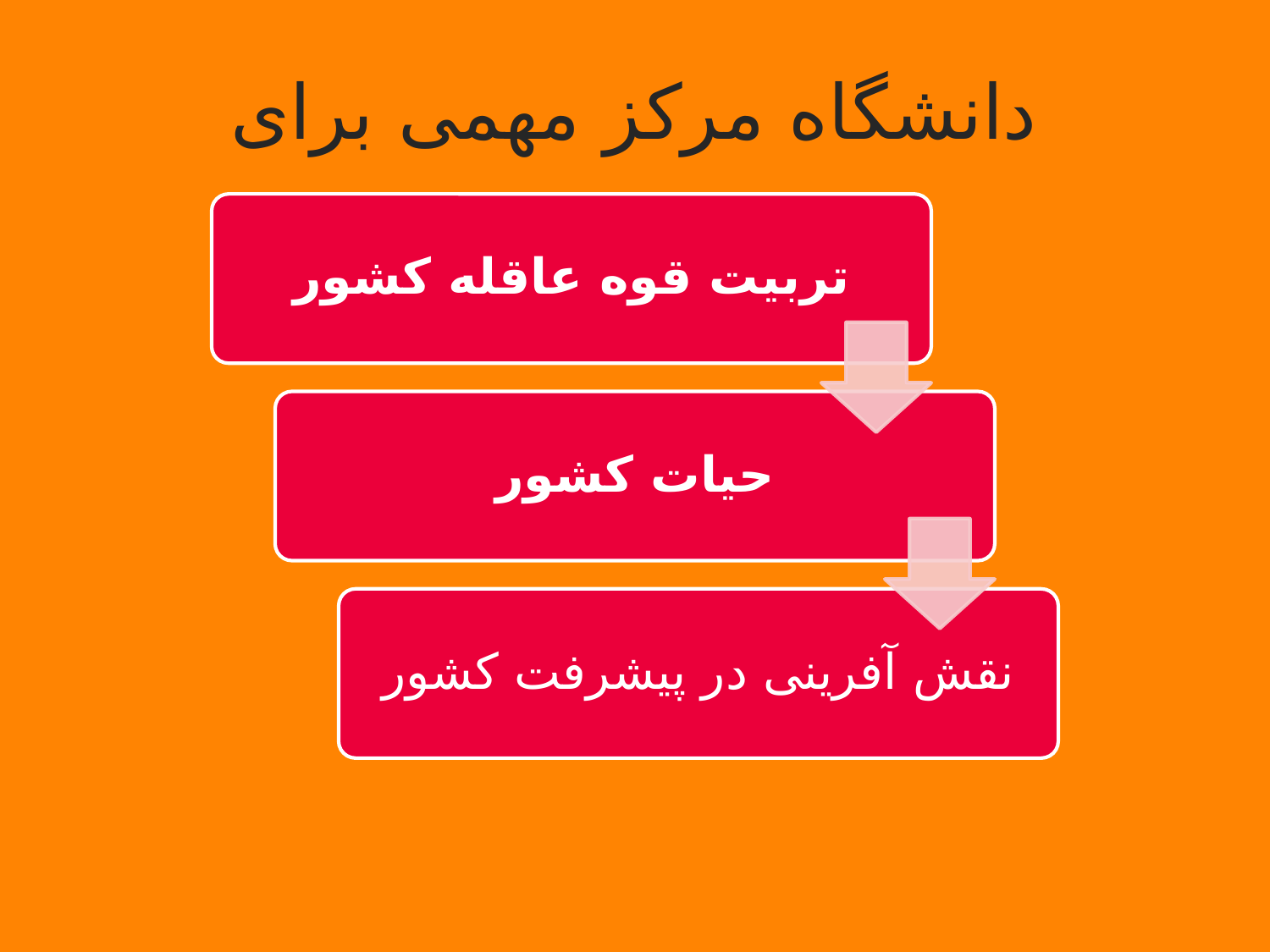

# دانشگاه مرکز مهمی برای
تربیت قوه عاقله کشور
حیات کشور
نقش آفرینی در پیشرفت کشور